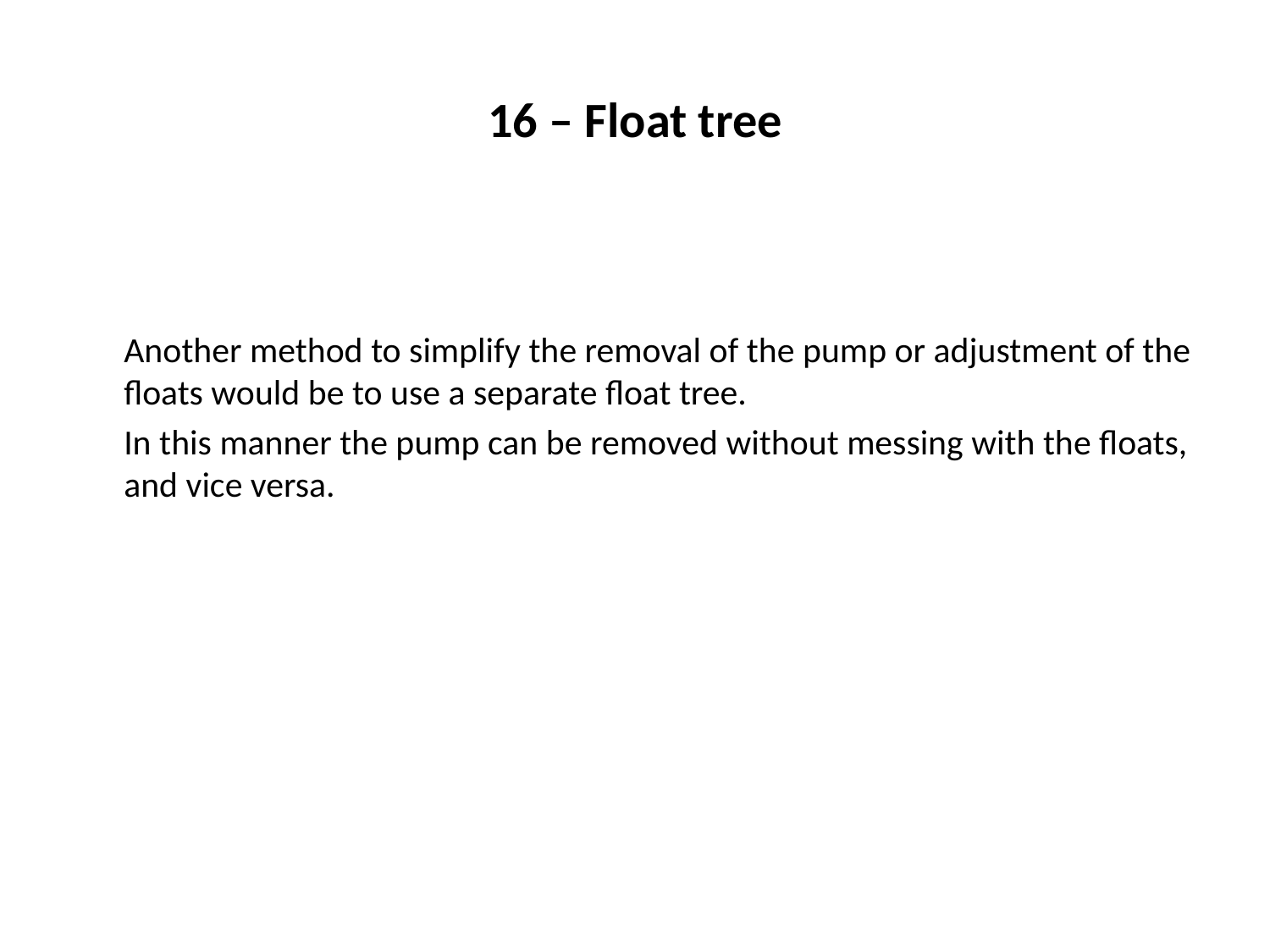

# 16 – Float tree

	Another method to simplify the removal of the pump or adjustment of the floats would be to use a separate float tree.
	In this manner the pump can be removed without messing with the floats, and vice versa.